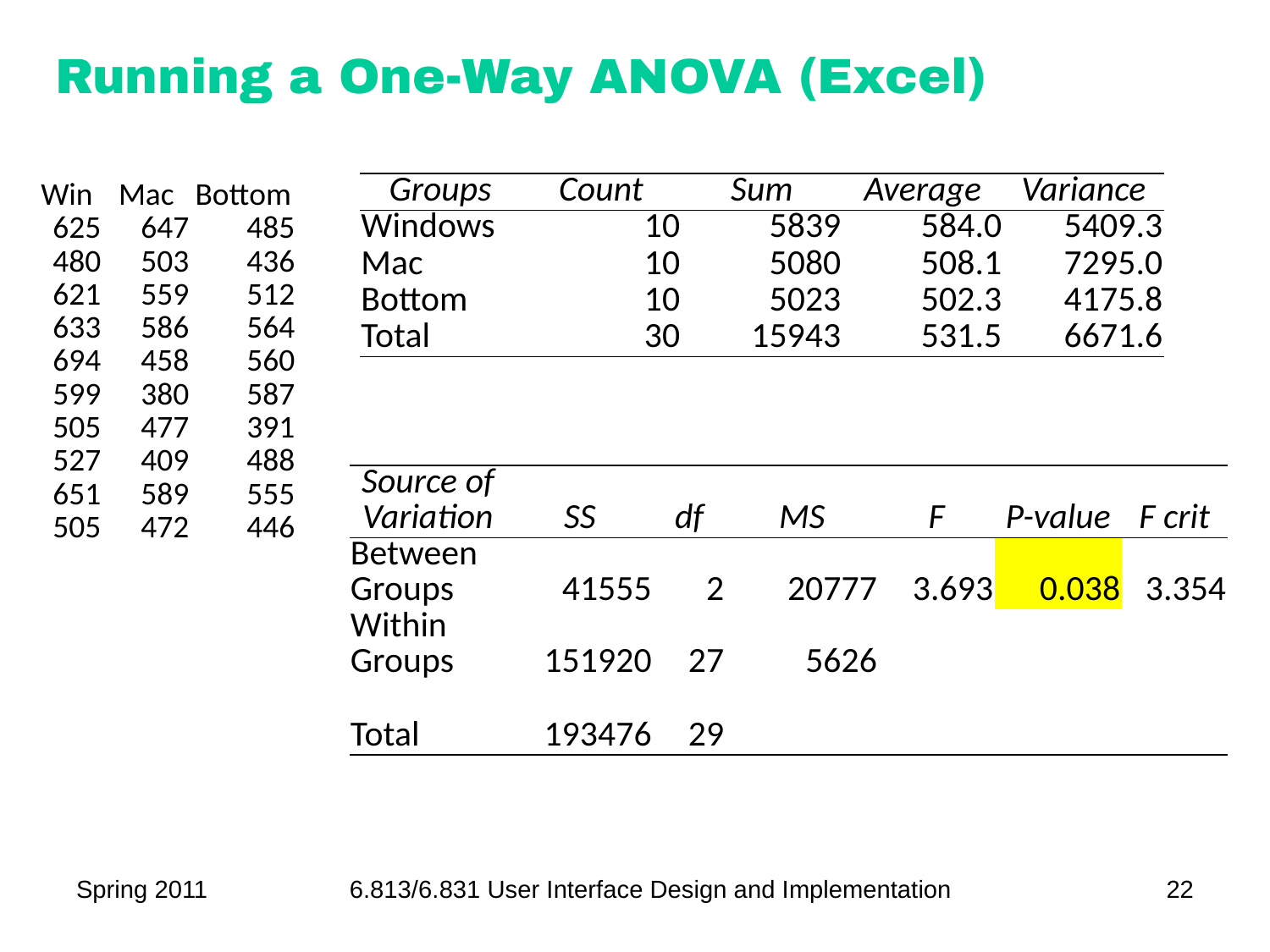

# Running a One-Way ANOVA (Excel)
| Groups | Count | Sum | Average | Variance |
| --- | --- | --- | --- | --- |
| Windows | 10 | 5839 | 584.0 | 5409.3 |
| Mac | 10 | 5080 | 508.1 | 7295.0 |
| Bottom | 10 | 5023 | 502.3 | 4175.8 |
| Total | 30 | 15943 | 531.5 | 6671.6 |
| Win | Mac | Bottom |
| --- | --- | --- |
| 625 | 647 | 485 |
| 480 | 503 | 436 |
| 621 | 559 | 512 |
| 633 | 586 | 564 |
| 694 | 458 | 560 |
| 599 | 380 | 587 |
| 505 | 477 | 391 |
| 527 | 409 | 488 |
| 651 | 589 | 555 |
| 505 | 472 | 446 |
| Source of Variation | SS | df | MS | F | P-value | F crit |
| --- | --- | --- | --- | --- | --- | --- |
| Between Groups | 41555 | 2 | 20777 | 3.693 | 0.038 | 3.354 |
| Within Groups | 151920 | 27 | 5626 |  |  |  |
|  |  |  |  |  |  |  |
| Total | 193476 | 29 |  |  |  |  |
Spring 2011
6.813/6.831 User Interface Design and Implementation
22